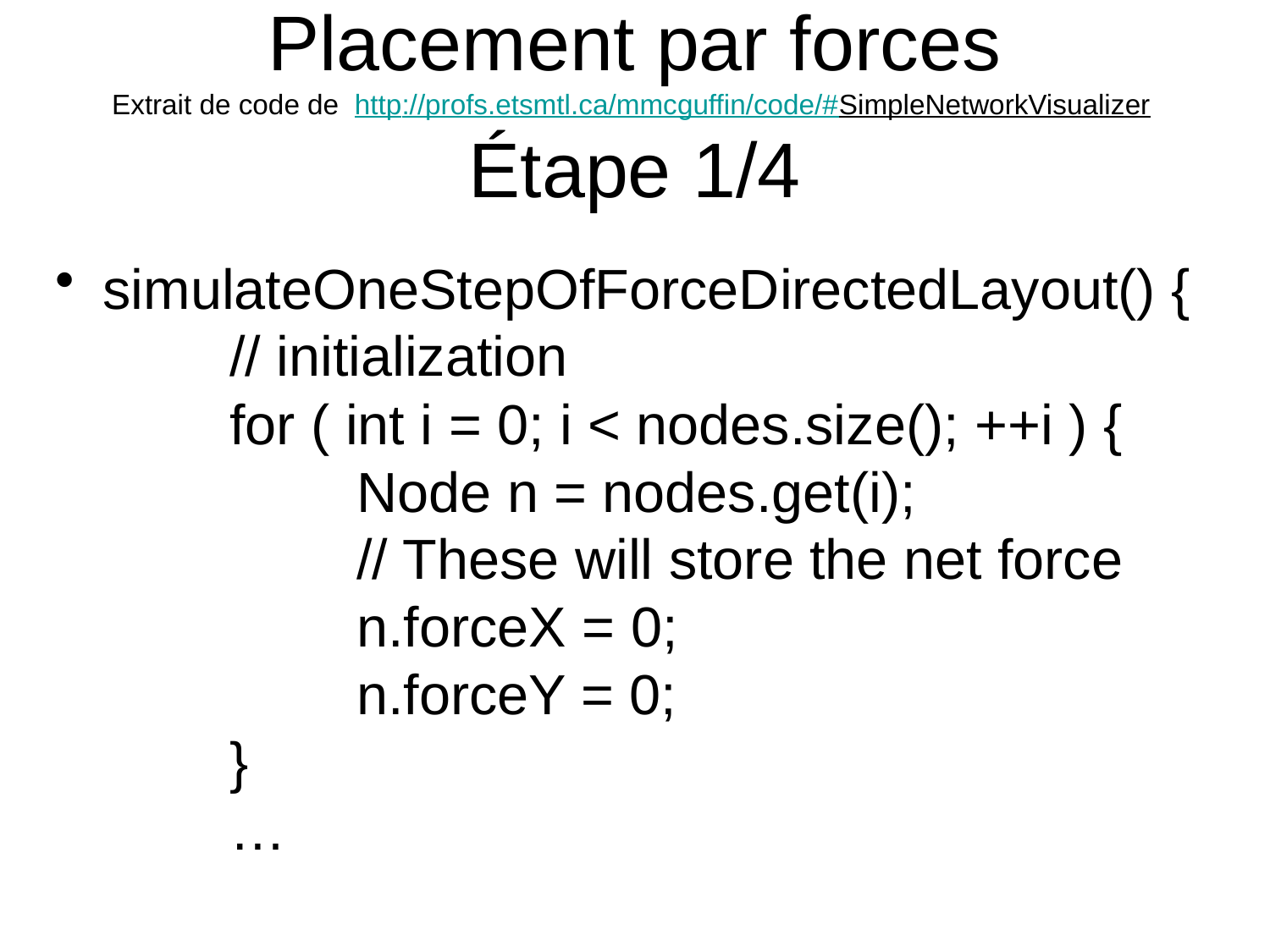

# Placement par forces Extrait de code de  http://profs.etsmtl.ca/mmcguffin/code/#SimpleNetworkVisualizer Étape 1/4
simulateOneStepOfForceDirectedLayout() {
	// initialization
	for ( int i = 0; i < nodes.size(); ++i ) {
		Node n = nodes.get(i);
		// These will store the net force
		n.forceX = 0;
		n.forceY = 0;
	}
	…